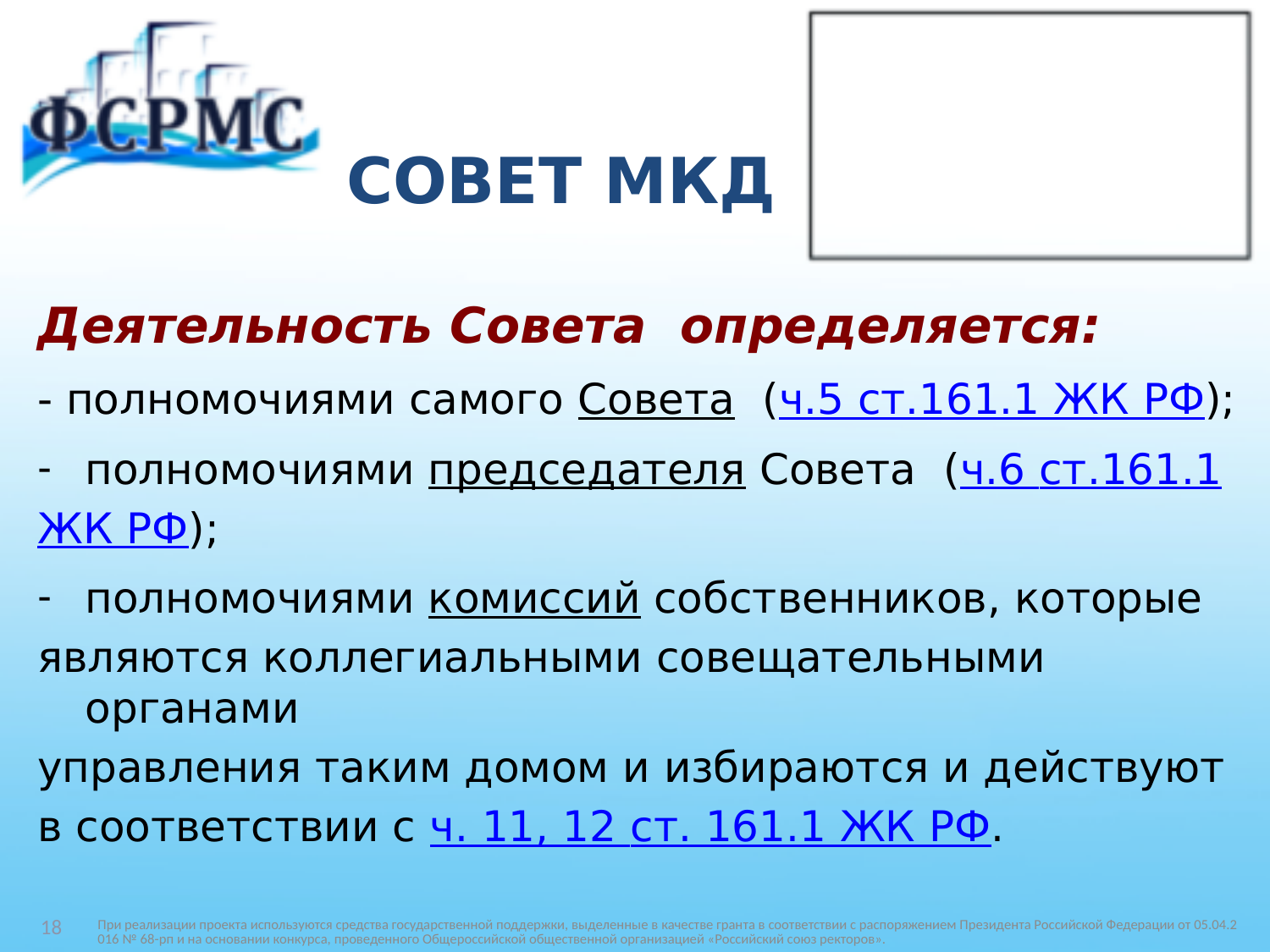

# СОВЕТ МКД
Деятельность Совета  определяется:
- полномочиями самого Совета  (ч.5 ст.161.1 ЖК РФ);
полномочиями председателя Совета  (ч.6 ст.161.1
ЖК РФ);
полномочиями комиссий собственников, которые
являются коллегиальными совещательными органами
управления таким домом и избираются и действуют
в соответствии с ч. 11, 12 ст. 161.1 ЖК РФ.

При реализации проекта используются средства государственной поддержки, выделенные в качестве гранта в соответствии c распоряжением Президента Российской Федерации от 05.04.2016 № 68-рп и на основании конкурса, проведенного Общероссийской общественной организацией «Российский союз ректоров».
18